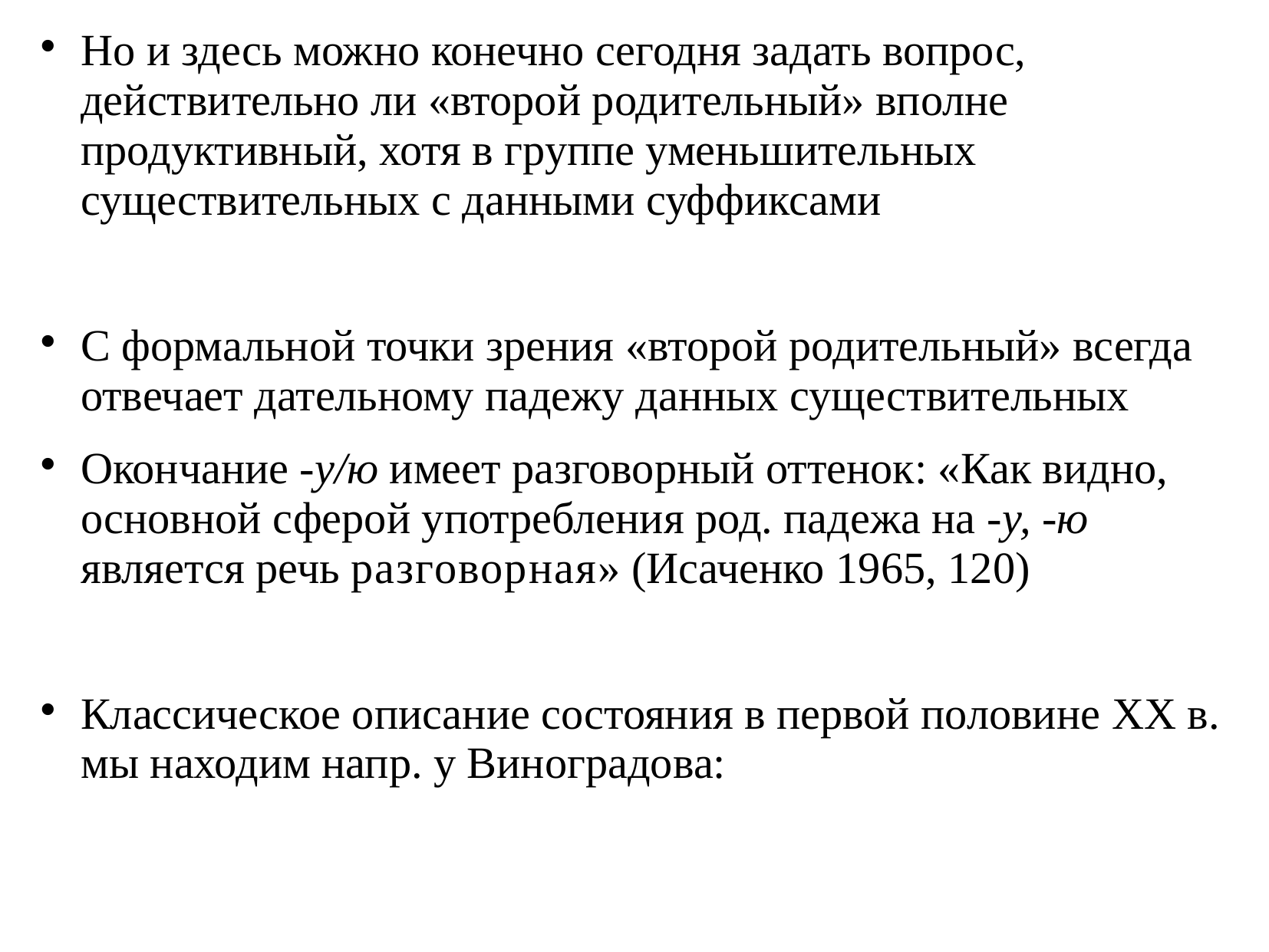

# Но и здесь можно конечно сегодня задать вопрос, действительно ли «второй родительный» вполне продуктивный, хотя в группе уменьшительных существительных с данными суффиксами

С формальной точки зрения «второй родительный» всегда отвечает дательному падежу данных существительных
Окончание -у/ю имеет разговорный оттенок: «Как видно, основной сферой употребления род. падежа на -у, -ю является речь разговорная» (Исаченко 1965, 120)

Классическое описание состояния в первой половине XX в. мы находим напр. у Виноградова: